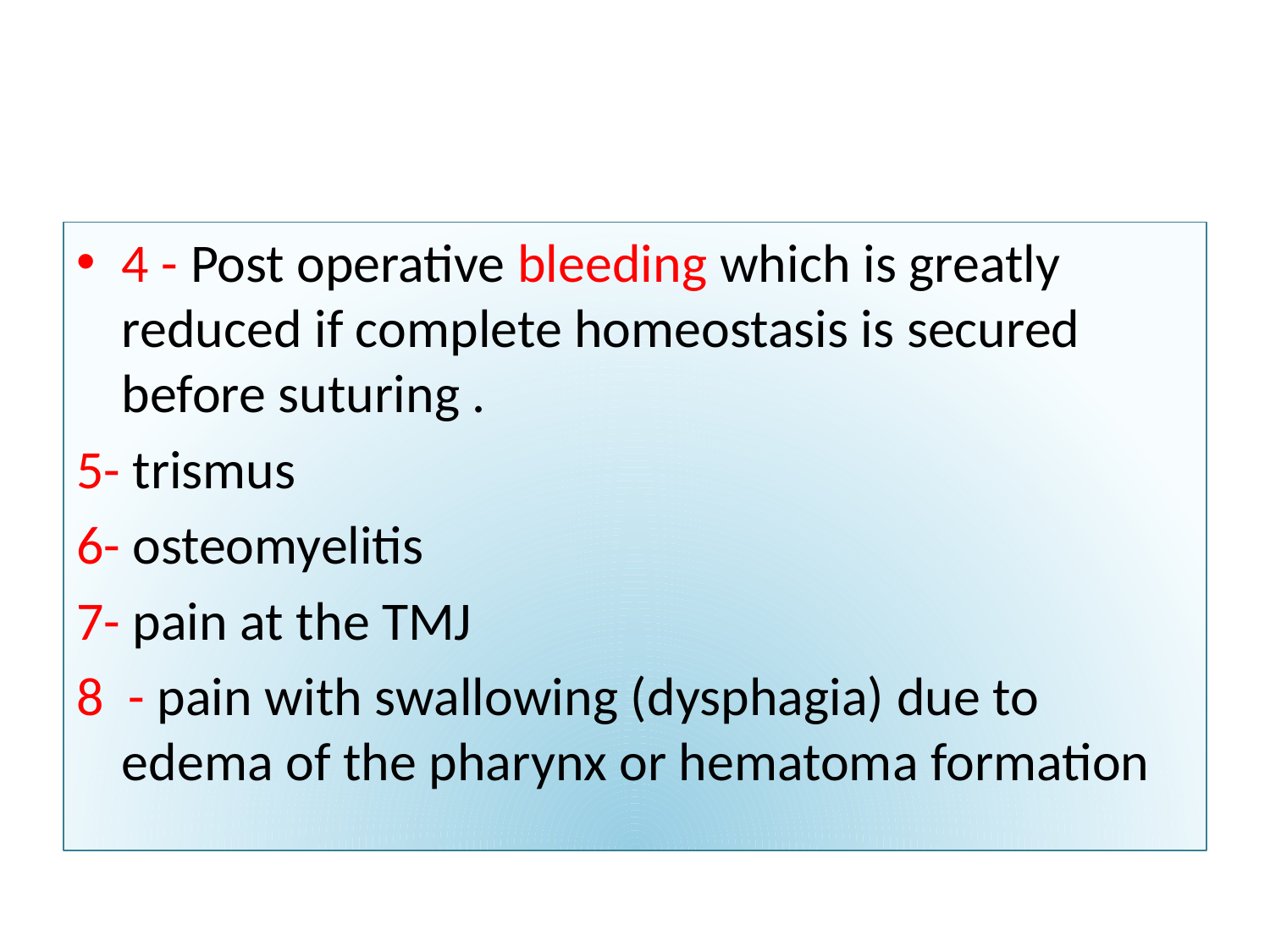

#
4 - Post operative bleeding which is greatly reduced if complete homeostasis is secured before suturing .
5- trismus
6- osteomyelitis
7- pain at the TMJ
8  - pain with swallowing (dysphagia) due to edema of the pharynx or hematoma formation